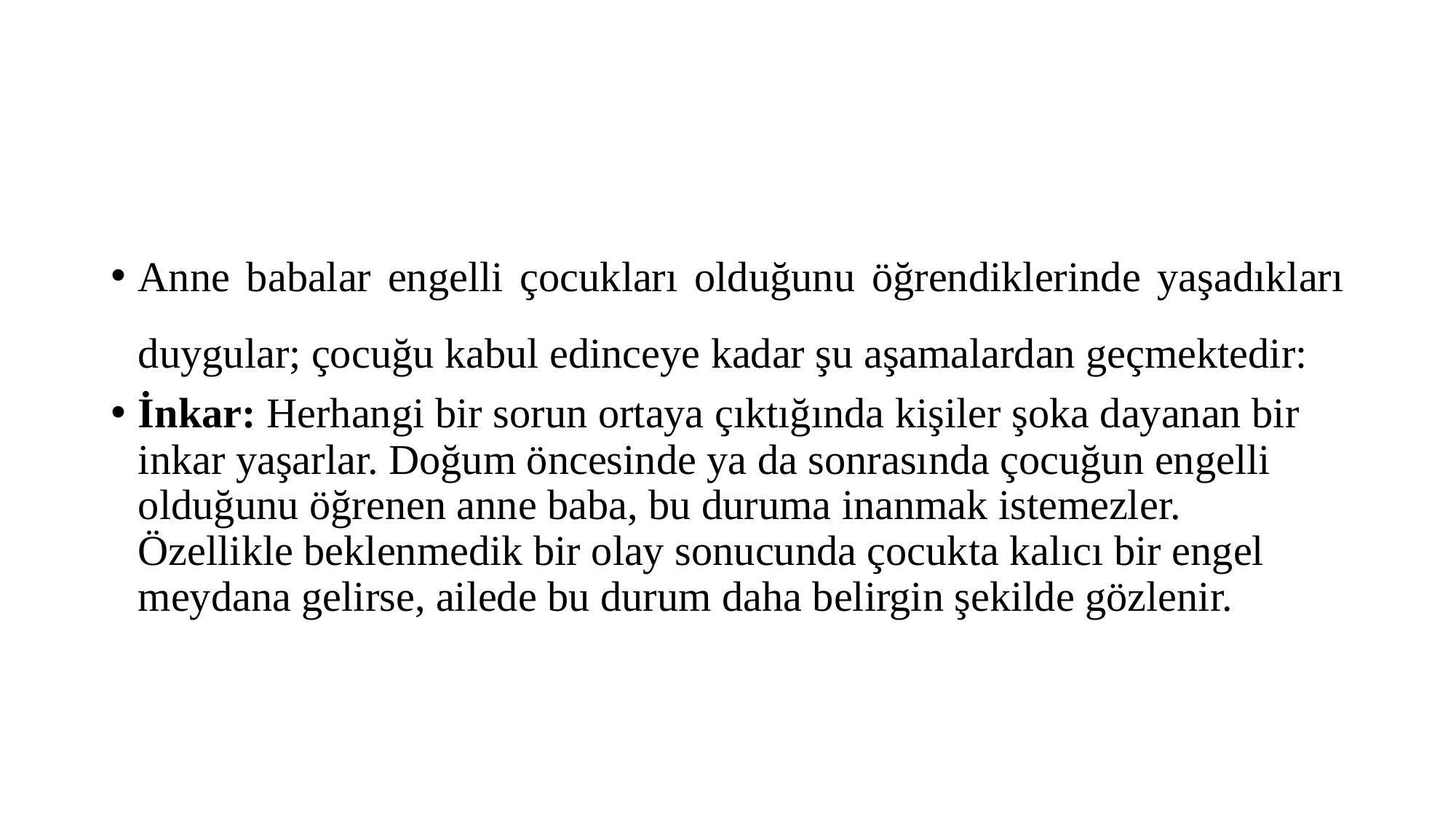

#
Anne babalar engelli çocukları olduğunu öğrendiklerinde yaşadıkları duygular; çocuğu kabul edinceye kadar şu aşamalardan geçmektedir:
İnkar: Herhangi bir sorun ortaya çıktığında kişiler şoka dayanan bir inkar yaşarlar. Doğum öncesinde ya da sonrasında çocuğun engelli olduğunu öğrenen anne baba, bu duruma inanmak istemezler. Özellikle beklenmedik bir olay sonucunda çocukta kalıcı bir engel meydana gelirse, ailede bu durum daha belirgin şekilde gözlenir.